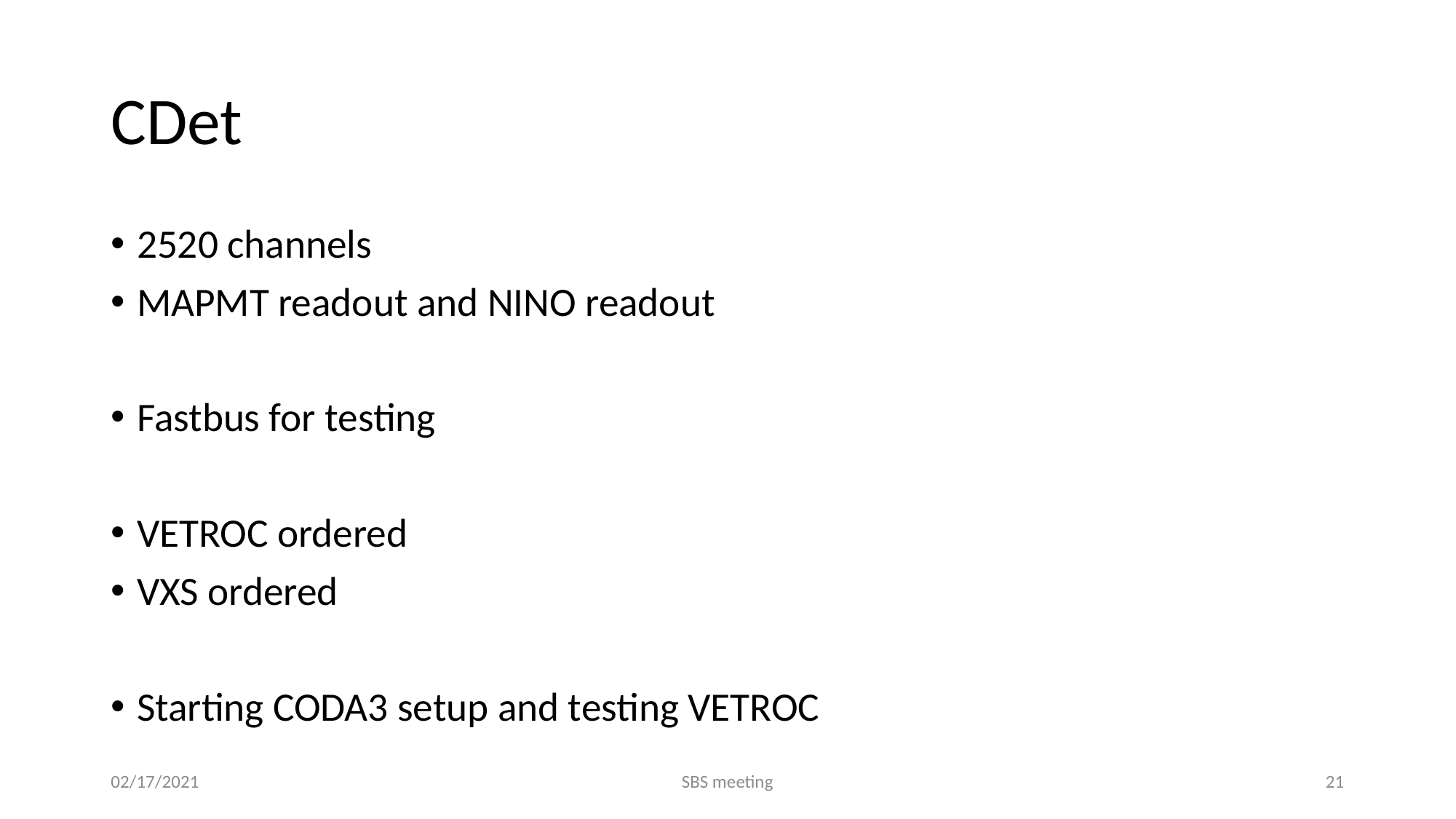

# CDet
2520 channels
MAPMT readout and NINO readout

Fastbus for testing

VETROC ordered
VXS ordered

Starting CODA3 setup and testing VETROC
02/17/2021
SBS meeting
21